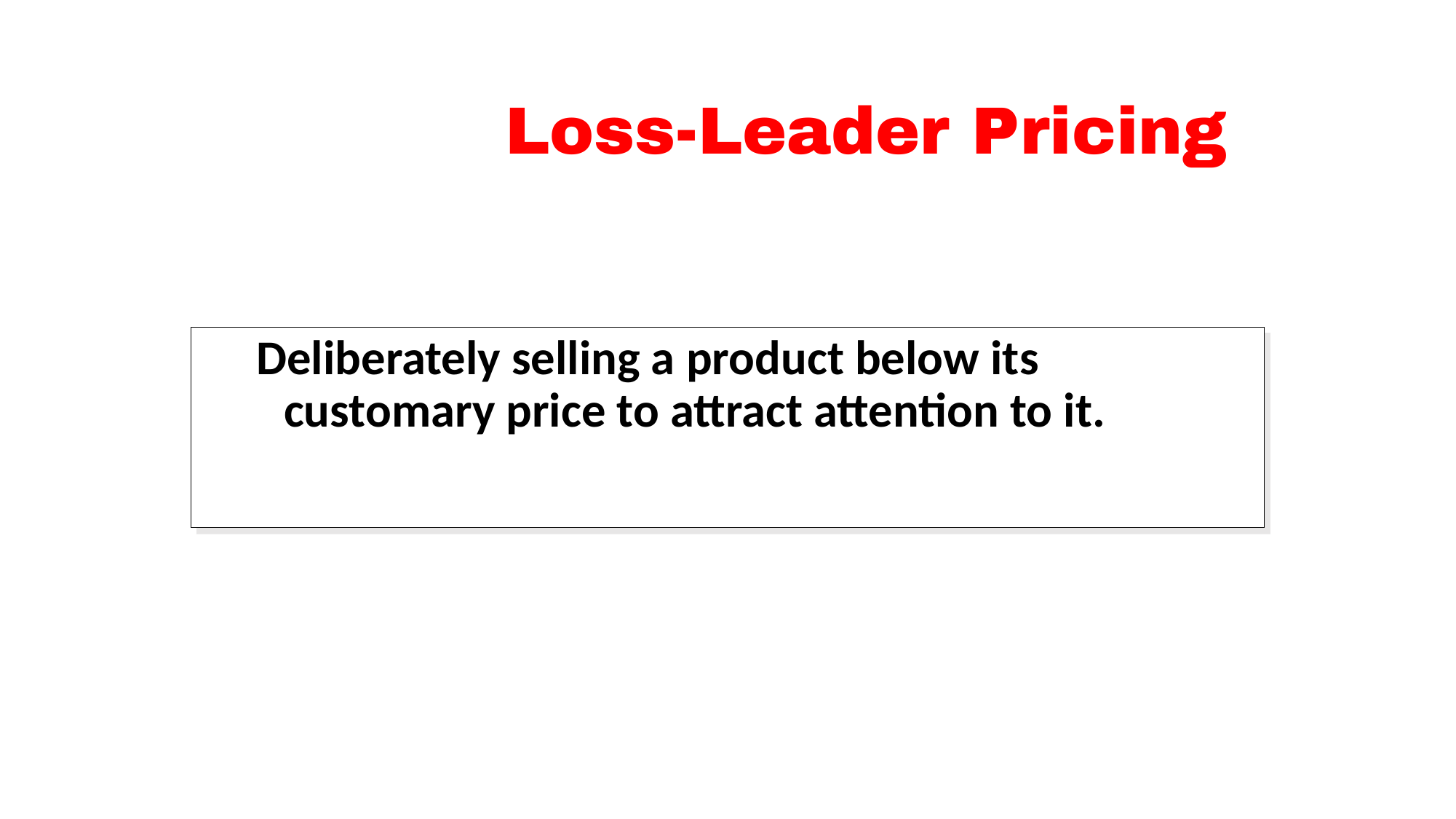

Loss-Leader Pricing
Deliberately selling a product below its customary price to attract attention to it.